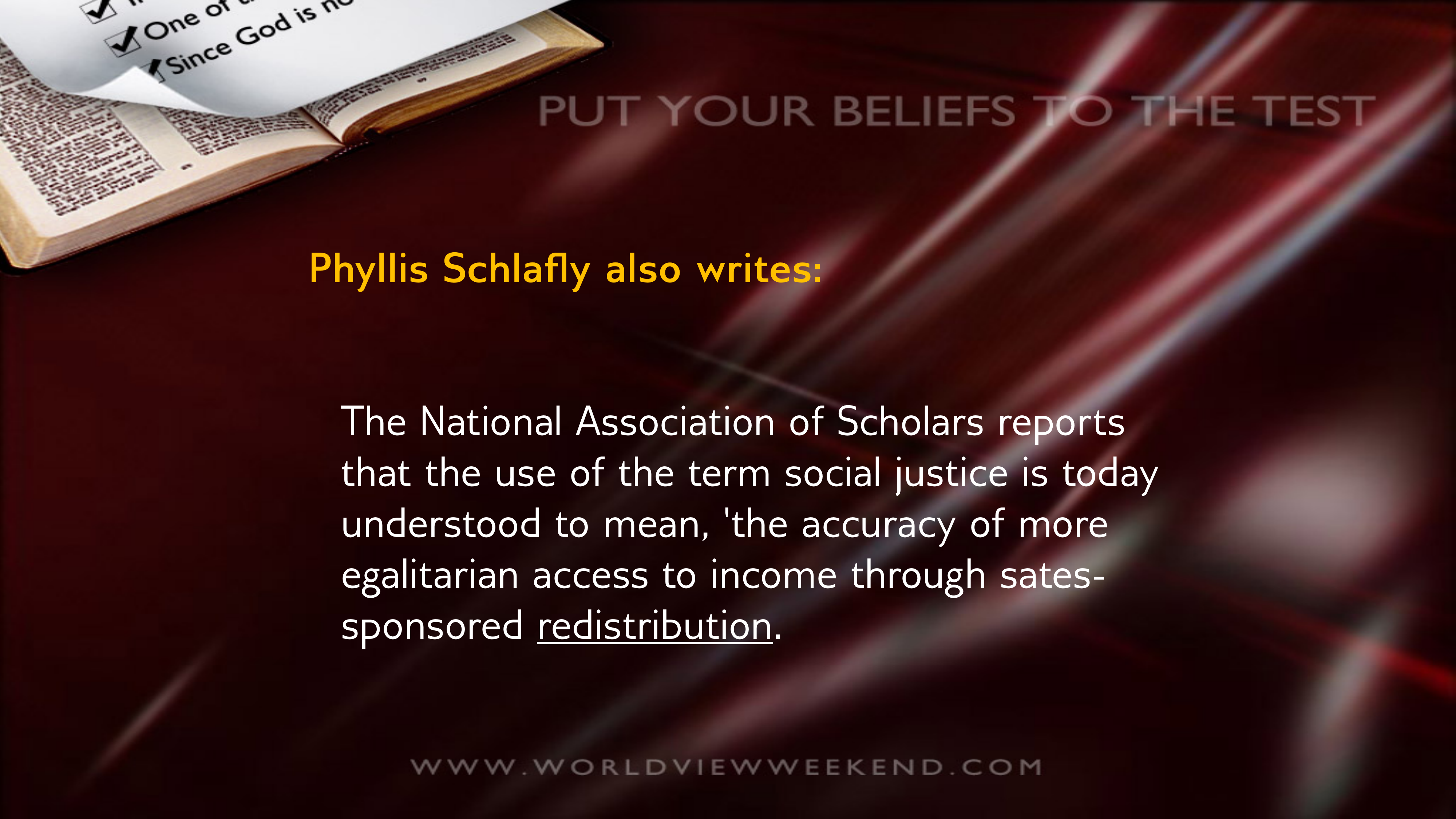

Phyllis Schlafly also writes:
The National Association of Scholars reports that the use of the term social justice is today understood to mean, 'the accuracy of more egalitarian access to income through sates-sponsored redistribution.